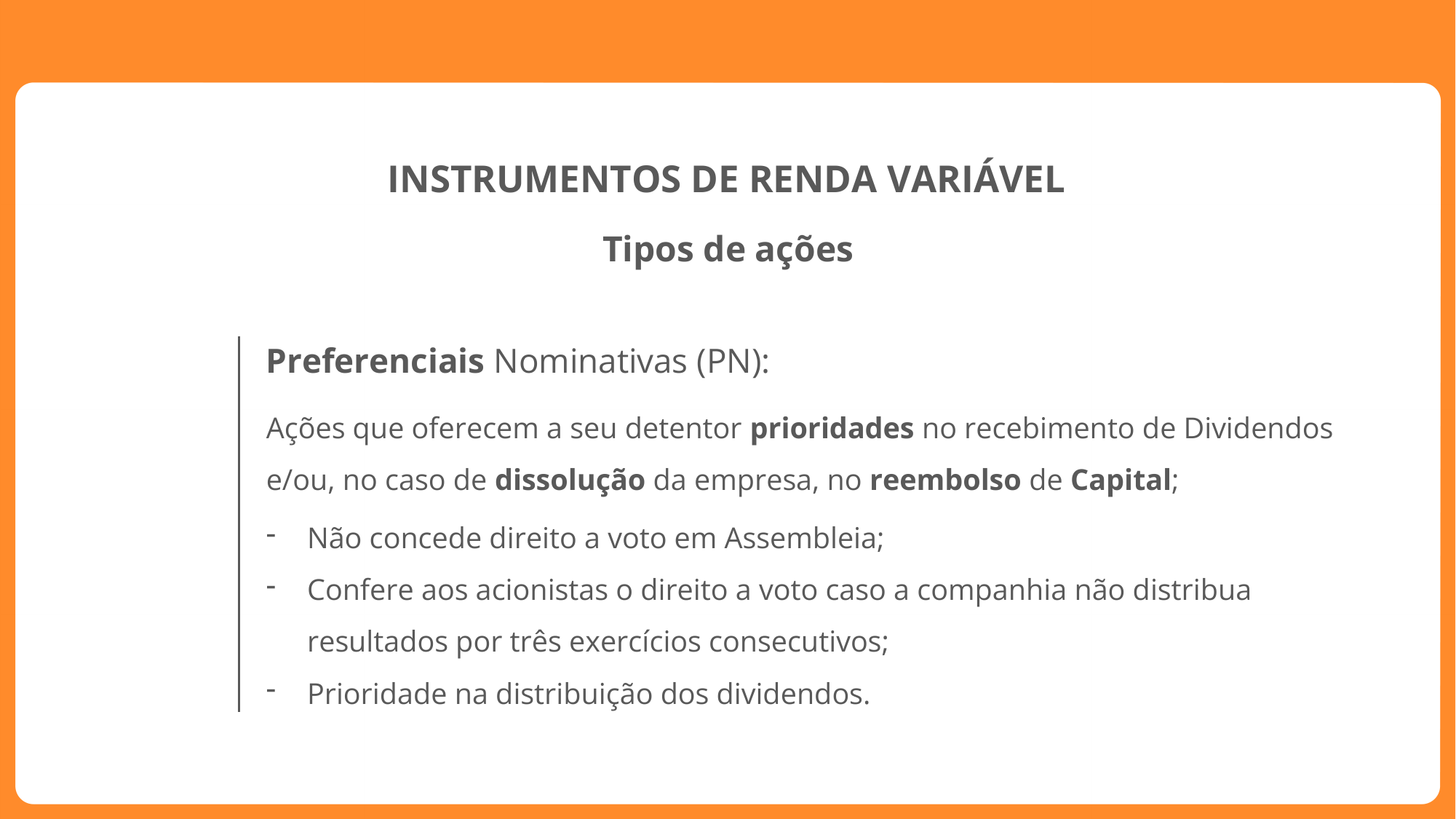

INSTRUMENTOS DE RENDA VARIÁVEL
Tipos de ações
Preferenciais Nominativas (PN):
Ações que oferecem a seu detentor prioridades no recebimento de Dividendos e/ou, no caso de dissolução da empresa, no reembolso de Capital;
Não concede direito a voto em Assembleia;
Confere aos acionistas o direito a voto caso a companhia não distribua resultados por três exercícios consecutivos;
Prioridade na distribuição dos dividendos.